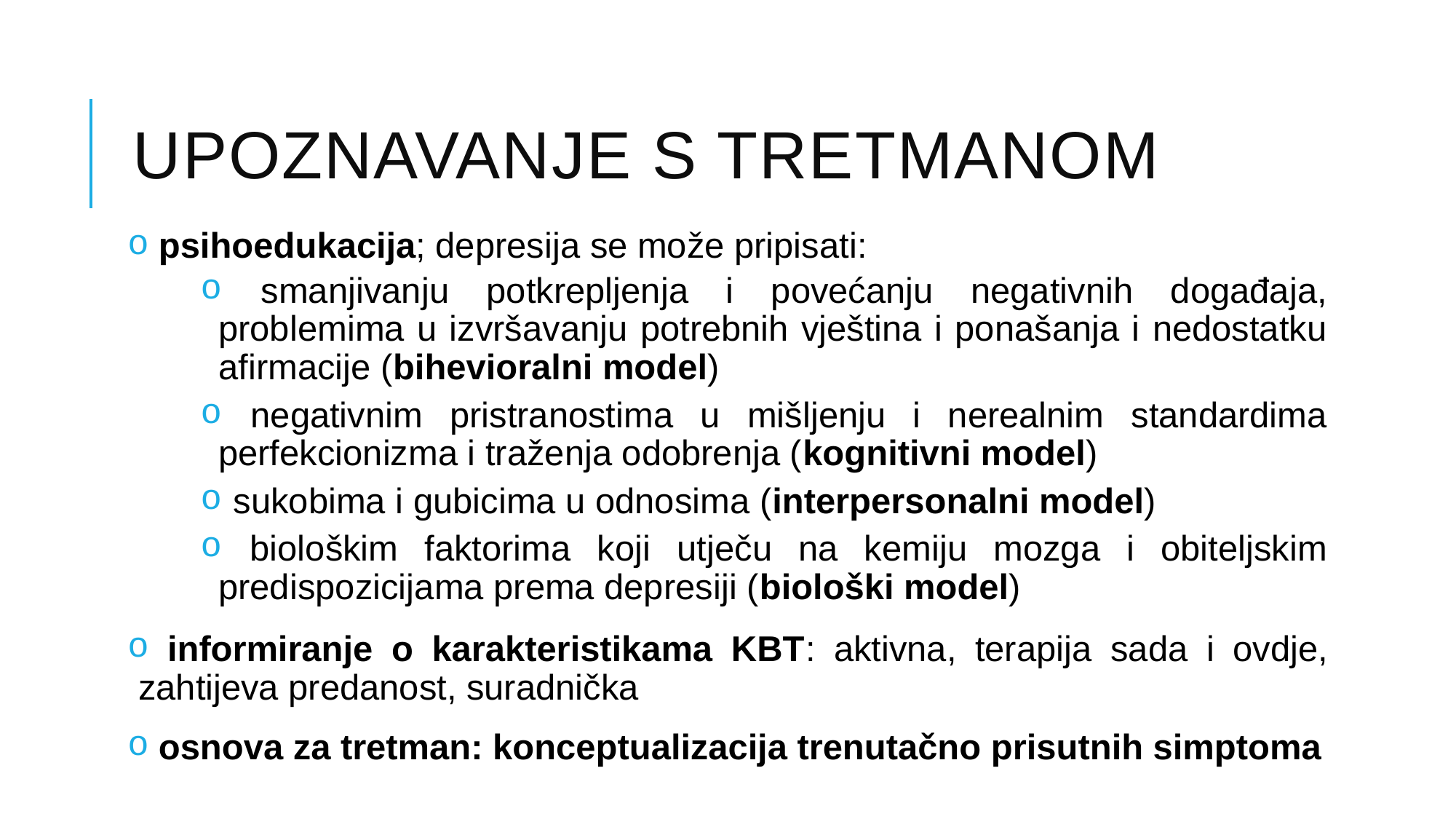

# Upoznavanje s tretmanom
 psihoedukacija; depresija se može pripisati:
 smanjivanju potkrepljenja i povećanju negativnih događaja, problemima u izvršavanju potrebnih vještina i ponašanja i nedostatku afirmacije (bihevioralni model)
 negativnim pristranostima u mišljenju i nerealnim standardima perfekcionizma i traženja odobrenja (kognitivni model)
 sukobima i gubicima u odnosima (interpersonalni model)
 biološkim faktorima koji utječu na kemiju mozga i obiteljskim predispozicijama prema depresiji (biološki model)
 informiranje o karakteristikama KBT: aktivna, terapija sada i ovdje, zahtijeva predanost, suradnička
 osnova za tretman: konceptualizacija trenutačno prisutnih simptoma